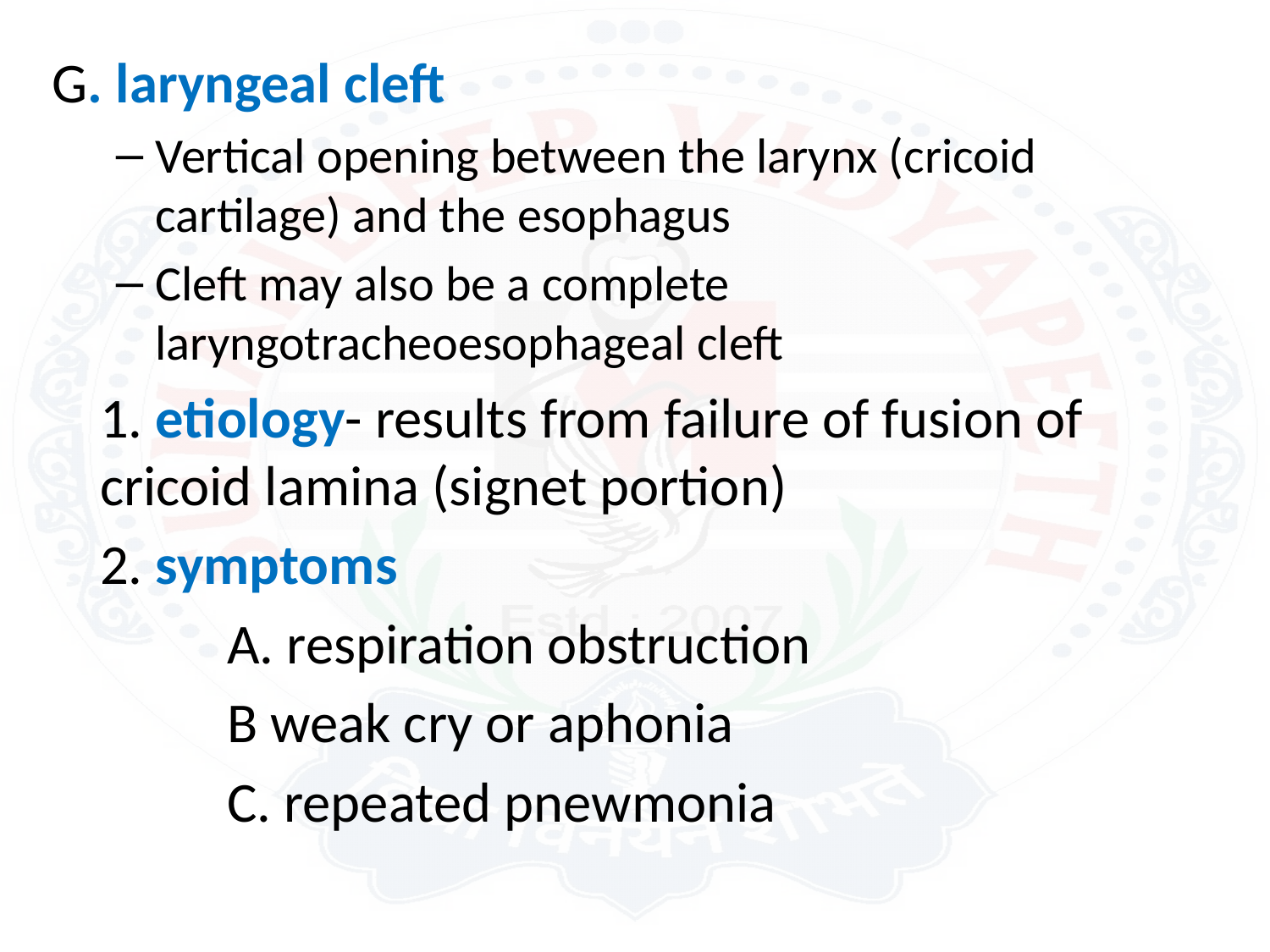

G. laryngeal cleft
Vertical opening between the larynx (cricoid cartilage) and the esophagus
Cleft may also be a complete laryngotracheoesophageal cleft
	1. etiology- results from failure of fusion of cricoid lamina (signet portion)
	2. symptoms
		A. respiration obstruction
		B weak cry or aphonia
		C. repeated pnewmonia